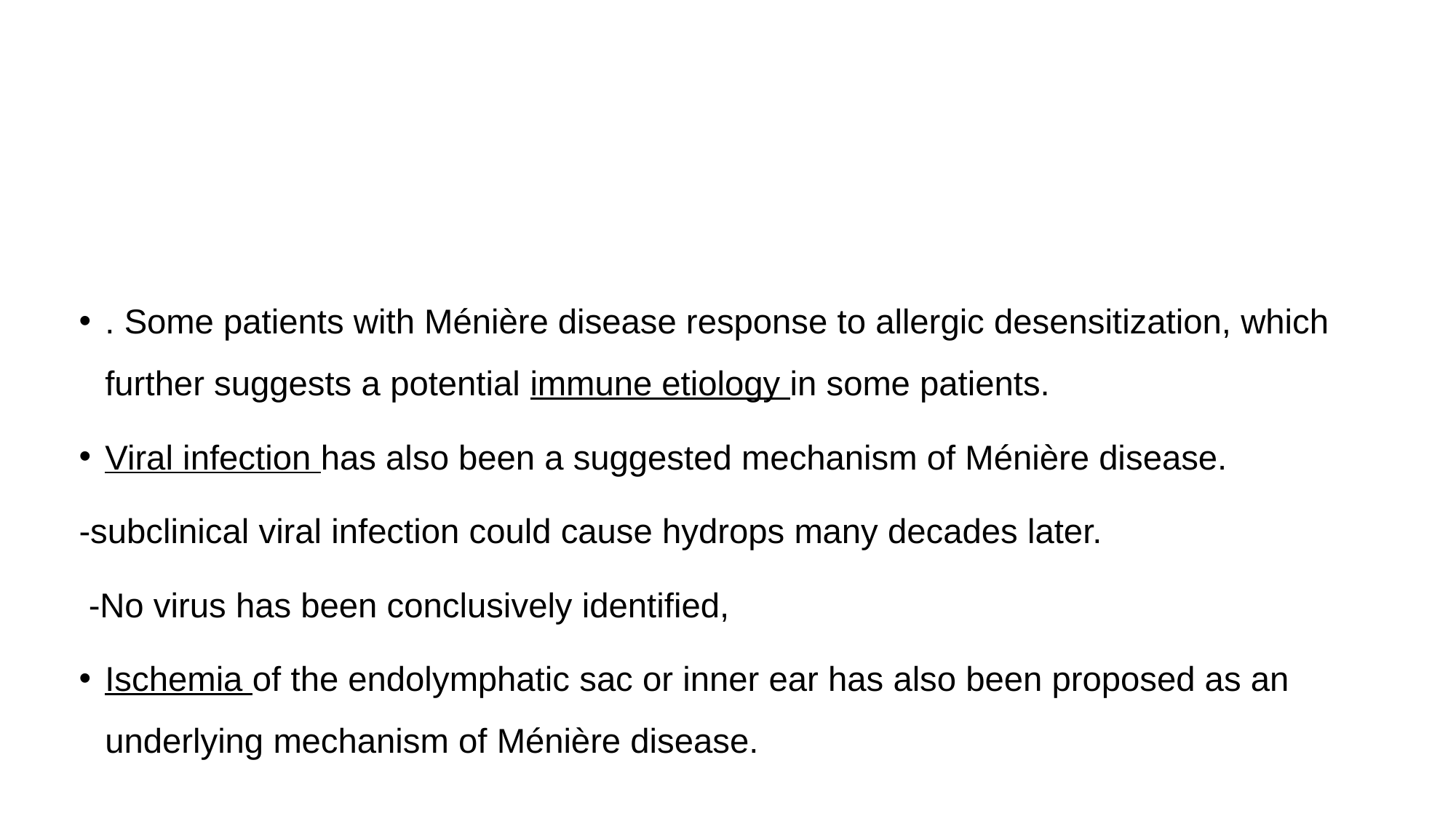

#
. Some patients with Ménière disease response to allergic desensitization, which further suggests a potential immune etiology in some patients.
Viral infection has also been a suggested mechanism of Ménière disease.
-subclinical viral infection could cause hydrops many decades later.
 -No virus has been conclusively identified,
Ischemia of the endolymphatic sac or inner ear has also been proposed as an underlying mechanism of Ménière disease.